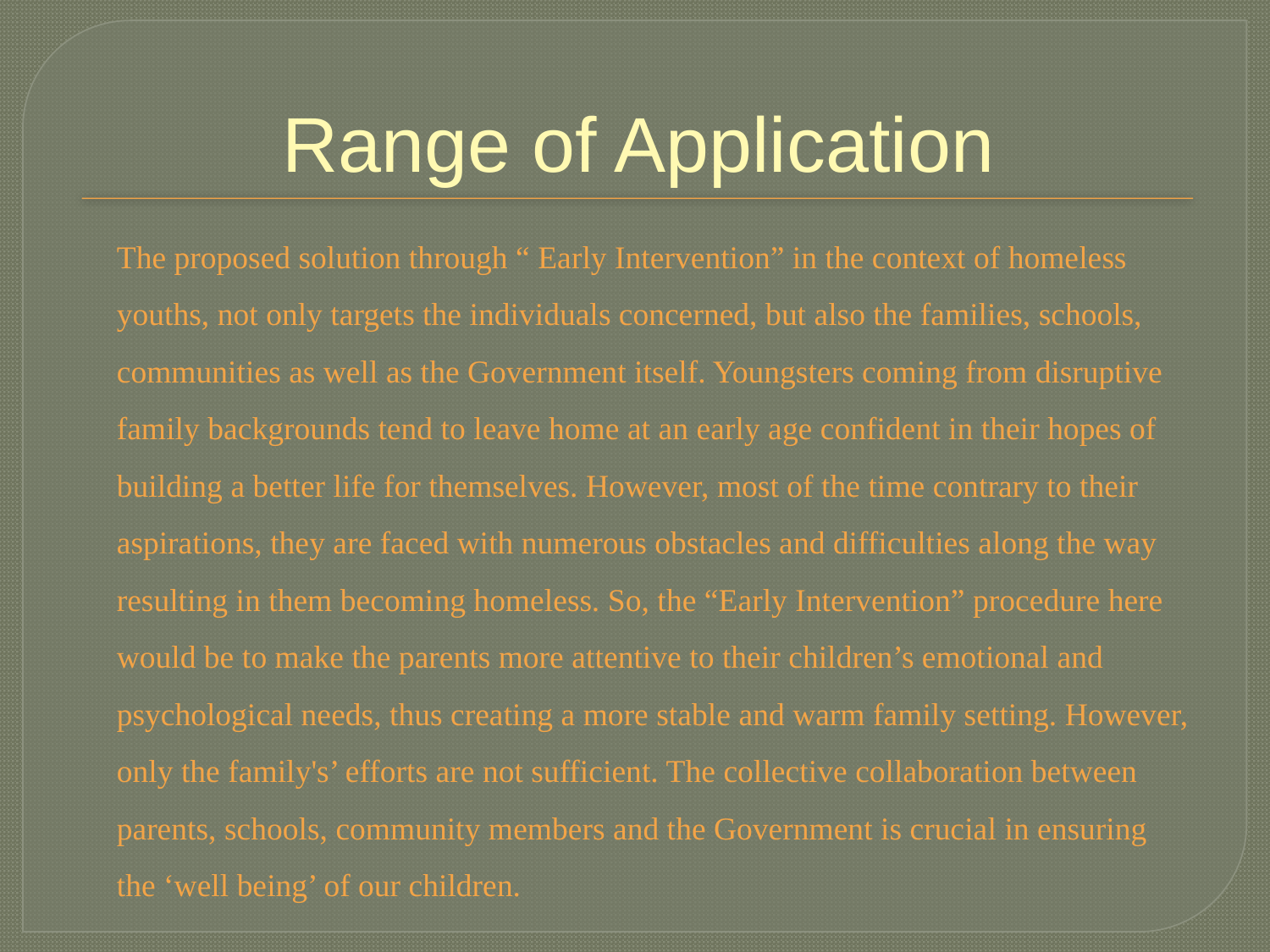

# Range of Application
	The proposed solution through “ Early Intervention” in the context of homeless youths, not only targets the individuals concerned, but also the families, schools, communities as well as the Government itself. Youngsters coming from disruptive family backgrounds tend to leave home at an early age confident in their hopes of building a better life for themselves. However, most of the time contrary to their aspirations, they are faced with numerous obstacles and difficulties along the way resulting in them becoming homeless. So, the “Early Intervention” procedure here would be to make the parents more attentive to their children’s emotional and psychological needs, thus creating a more stable and warm family setting. However, only the family's’ efforts are not sufficient. The collective collaboration between parents, schools, community members and the Government is crucial in ensuring the ‘well being’ of our children.